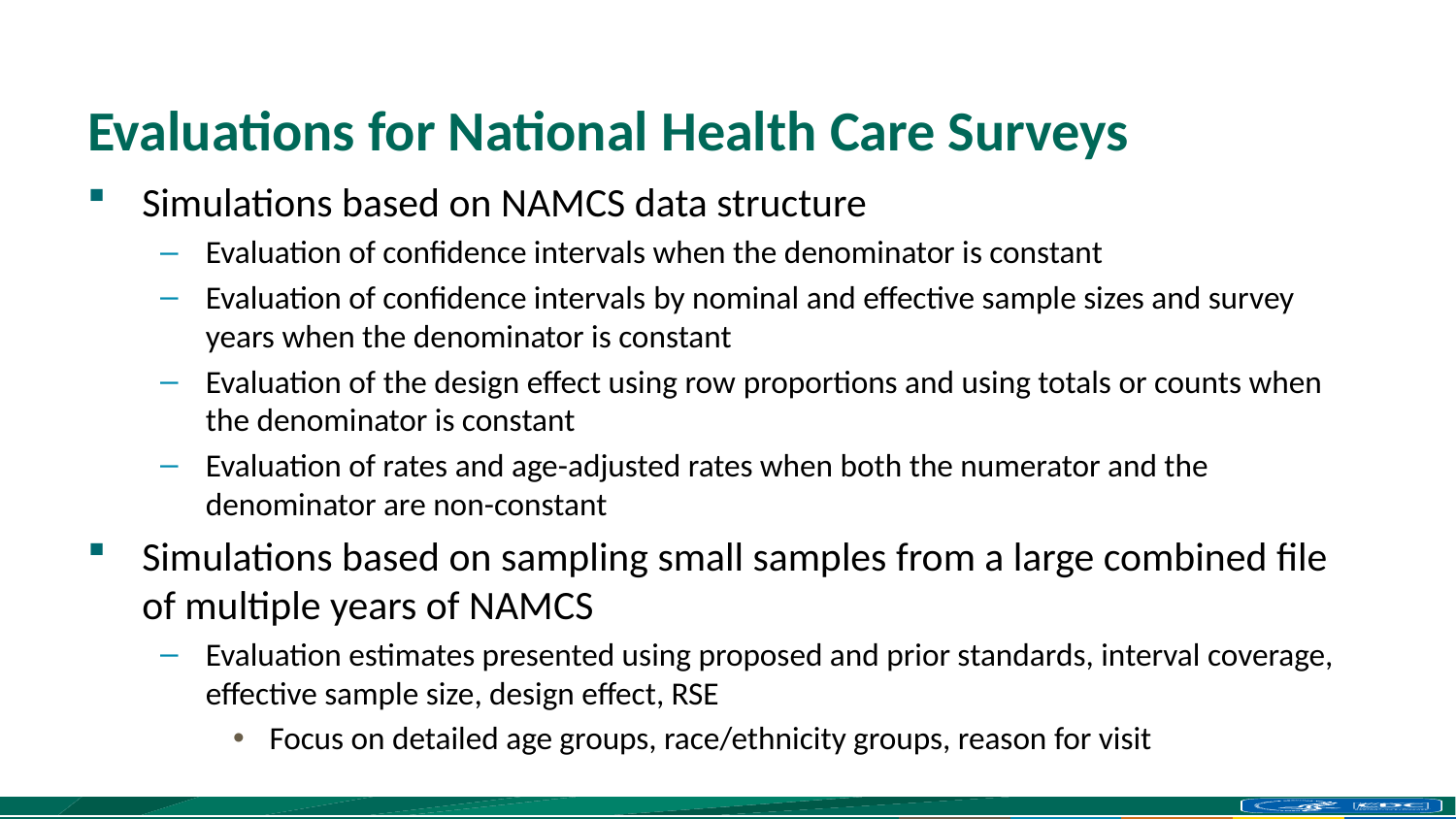

# Evaluations for National Health Care Surveys
Simulations based on NAMCS data structure
Evaluation of confidence intervals when the denominator is constant
Evaluation of confidence intervals by nominal and effective sample sizes and survey years when the denominator is constant
Evaluation of the design effect using row proportions and using totals or counts when the denominator is constant
Evaluation of rates and age-adjusted rates when both the numerator and the denominator are non-constant
Simulations based on sampling small samples from a large combined file of multiple years of NAMCS
Evaluation estimates presented using proposed and prior standards, interval coverage, effective sample size, design effect, RSE
Focus on detailed age groups, race/ethnicity groups, reason for visit